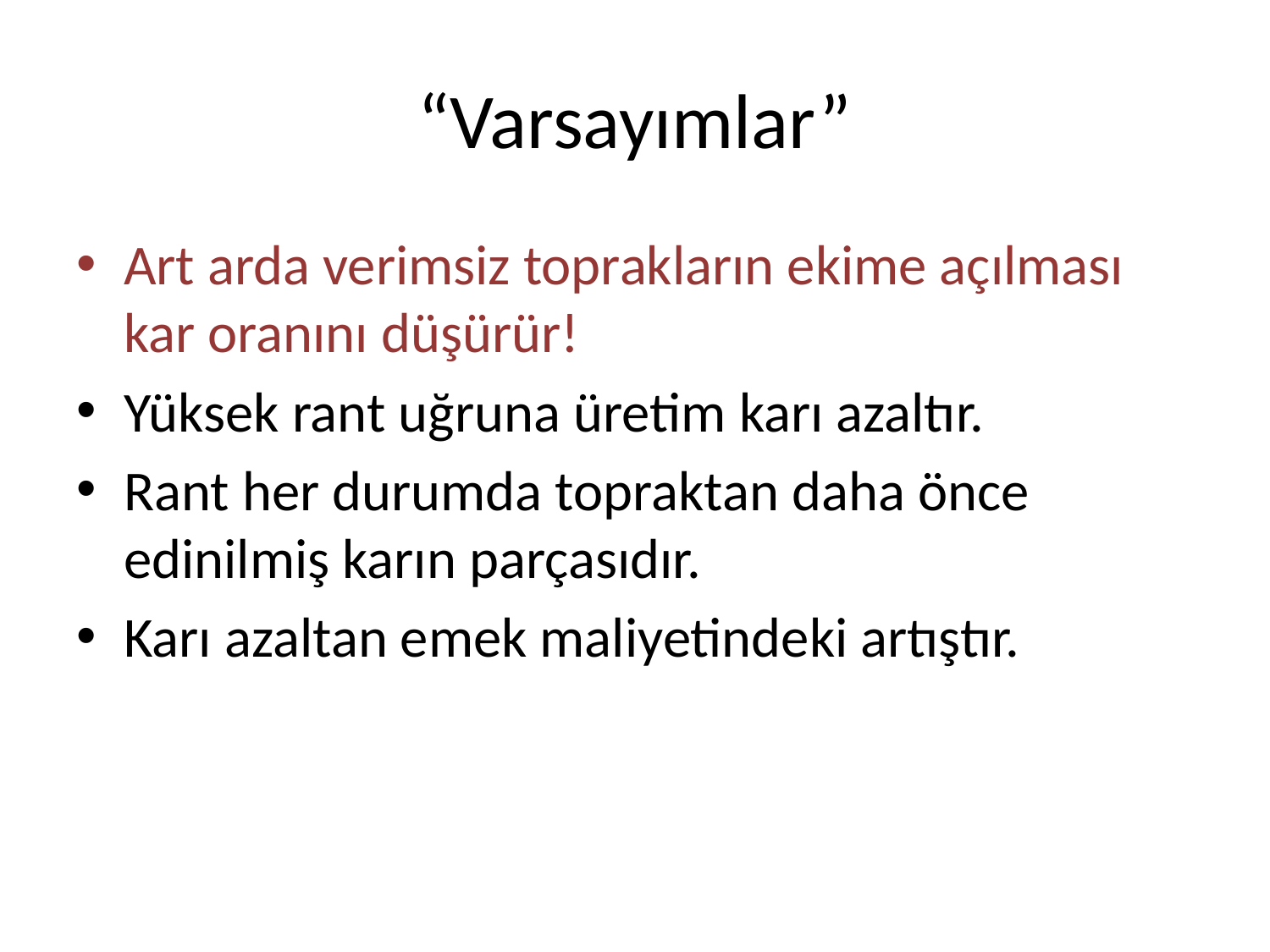

# “Varsayımlar”
Art arda verimsiz toprakların ekime açılması kar oranını düşürür!
Yüksek rant uğruna üretim karı azaltır.
Rant her durumda topraktan daha önce edinilmiş karın parçasıdır.
Karı azaltan emek maliyetindeki artıştır.